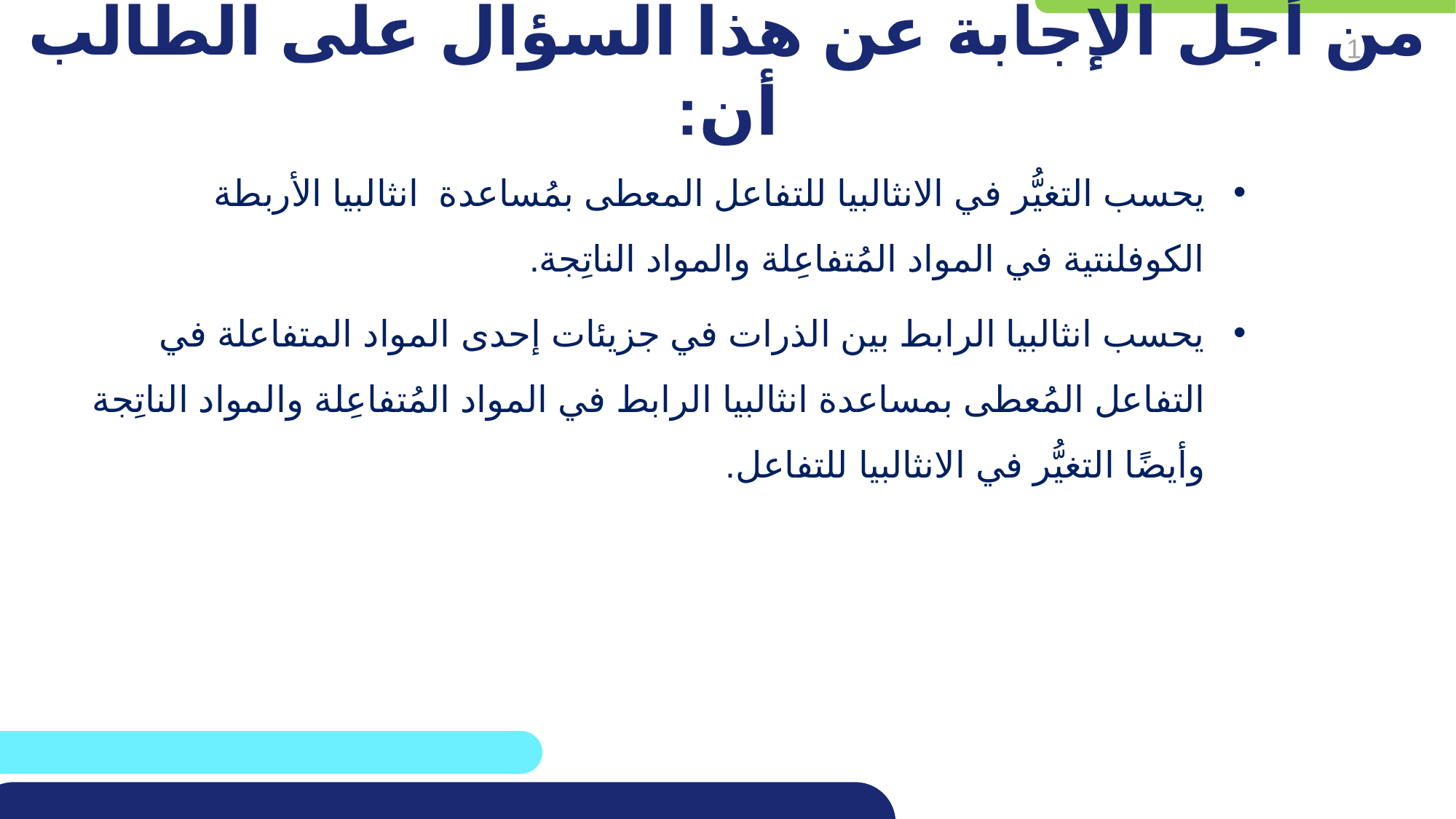

# من أجل الإجابة عن هذا السؤال على الطالب أن:
يحسب التغيُّر في الانثالبيا للتفاعل المعطى بمُساعدة  انثالبيا الأربطة الكوفلنتية في المواد المُتفاعِلة والمواد الناتِجة.
يحسب انثالبيا الرابط بين الذرات في جزيئات إحدى المواد المتفاعلة في التفاعل المُعطى بمساعدة انثالبيا الرابط في المواد المُتفاعِلة والمواد الناتِجة وأيضًا التغيُّر في الانثالبيا للتفاعل.